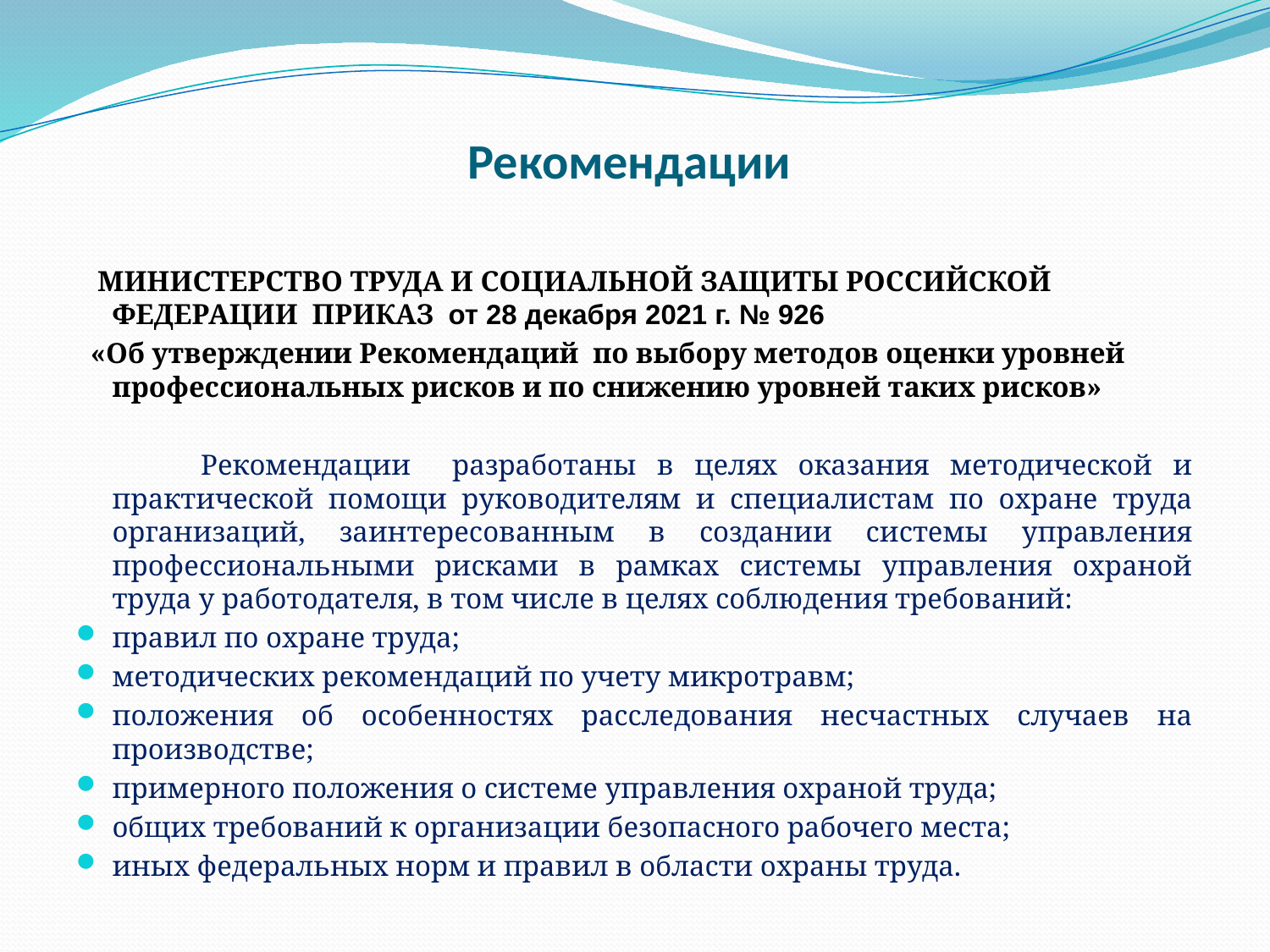

# Рекомендации

   МИНИСТЕРСТВО ТРУДА И СОЦИАЛЬНОЙ ЗАЩИТЫ РОССИЙСКОЙ ФЕДЕРАЦИИ  ПРИКАЗ  от 28 декабря 2021 г. № 926
  «Об утверждении Рекомендаций  по выбору методов оценки уровней профессиональных рисков и по снижению уровней таких рисков»

      Рекомендации  разработаны в целях оказания методической и практической помощи руководителям и специалистам по охране труда организаций, заинтересованным в создании системы управления профессиональными рисками в рамках системы управления охраной труда у работодателя, в том числе в целях соблюдения требований:
правил по охране труда;
методических рекомендаций по учету микротравм;
положения об особенностях расследования несчастных случаев на производстве;
примерного положения о системе управления охраной труда;
общих требований к организации безопасного рабочего места;
иных федеральных норм и правил в области охраны труда.